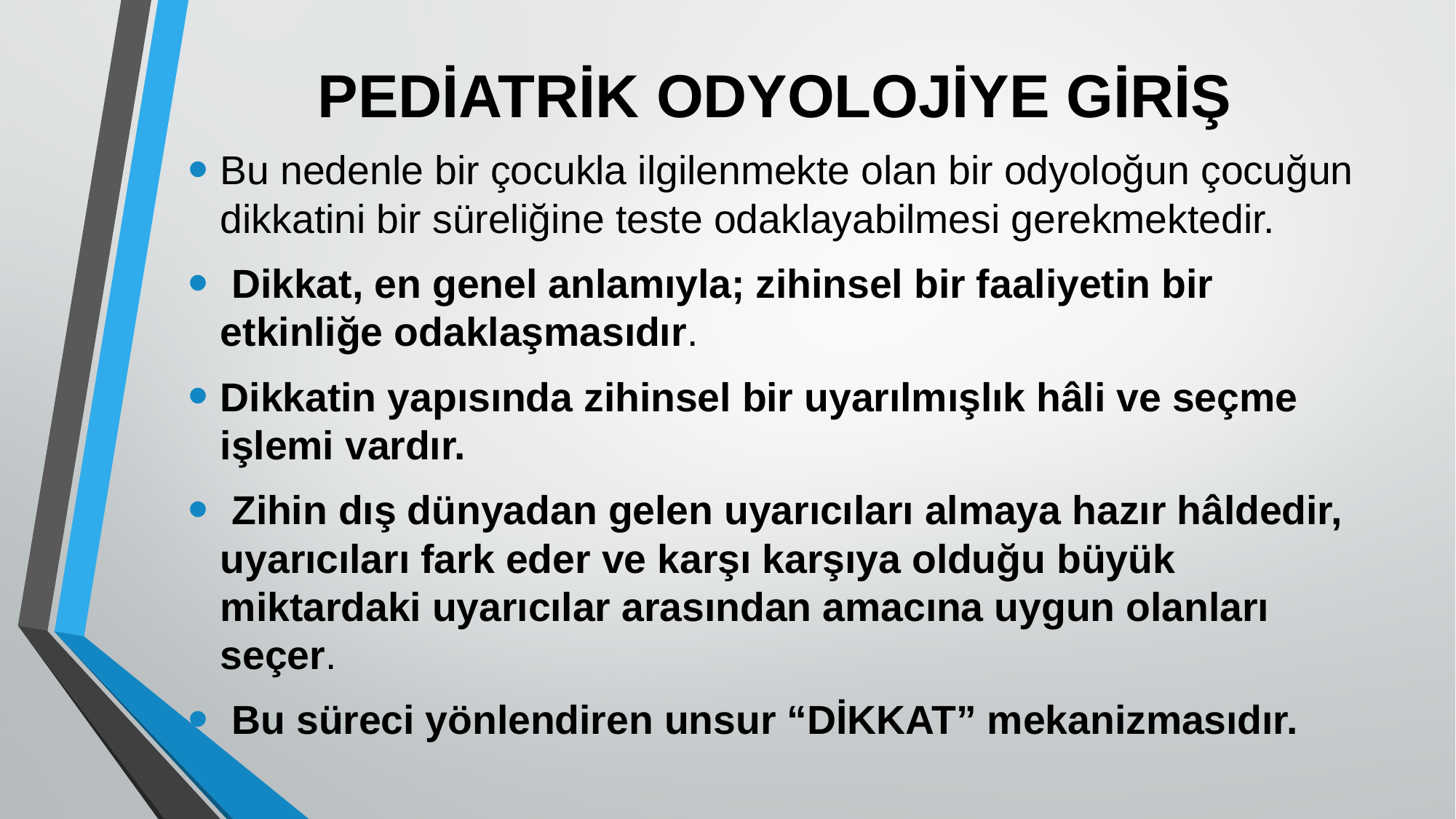

# PEDİATRİK ODYOLOJİYE GİRİŞ
Bu nedenle bir çocukla ilgilenmekte olan bir odyoloğun çocuğun dikkatini bir süreliğine teste odaklayabilmesi gerekmektedir.
 Dikkat, en genel anlamıyla; zihinsel bir faaliyetin bir etkinliğe odaklaşmasıdır.
Dikkatin yapısında zihinsel bir uyarılmışlık hâli ve seçme işlemi vardır.
 Zihin dış dünyadan gelen uyarıcıları almaya hazır hâldedir, uyarıcıları fark eder ve karşı karşıya olduğu büyük miktardaki uyarıcılar arasından amacına uygun olanları seçer.
 Bu süreci yönlendiren unsur “DİKKAT” mekanizmasıdır.